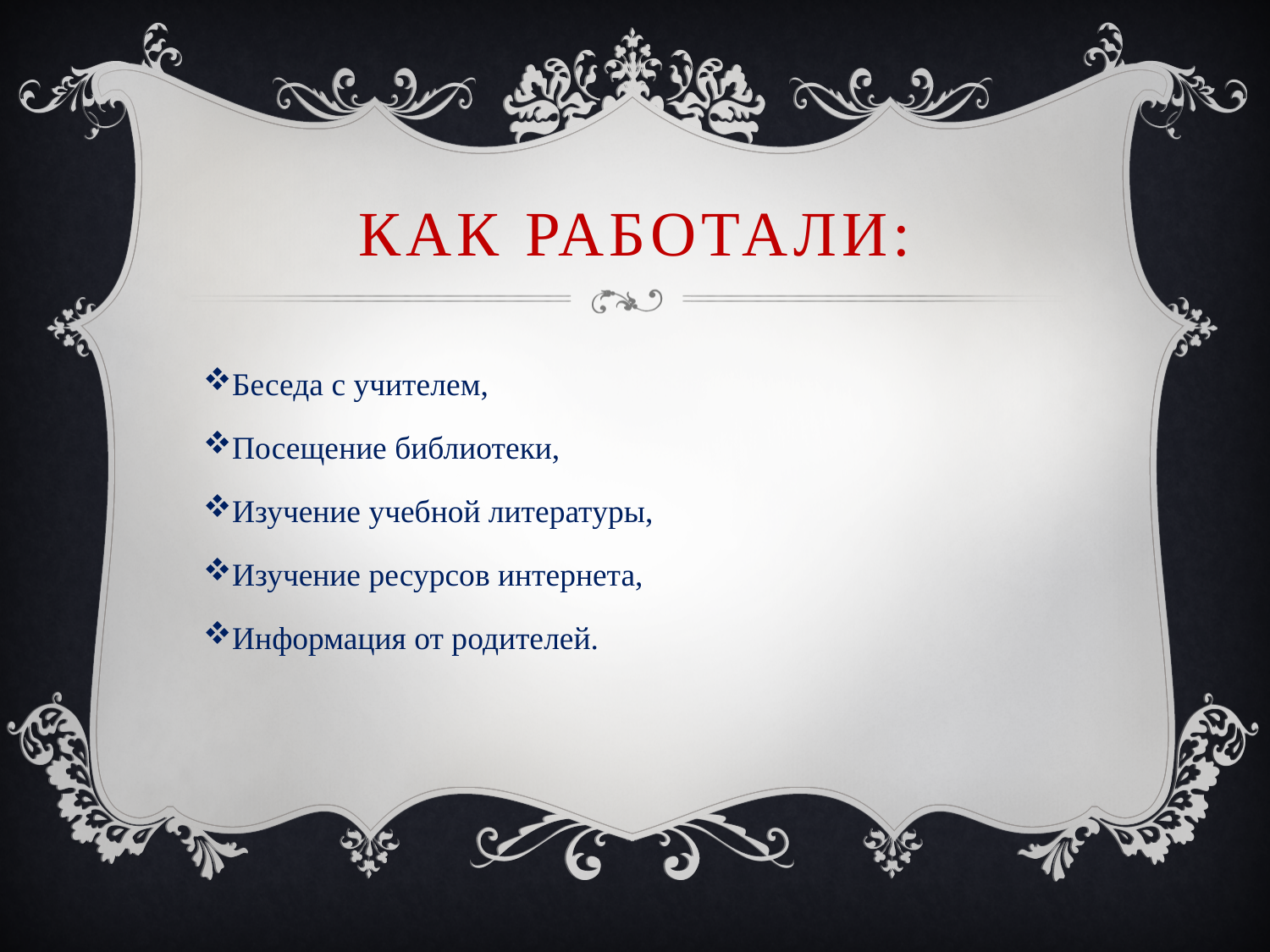

# Как работали:
Беседа с учителем,
Посещение библиотеки,
Изучение учебной литературы,
Изучение ресурсов интернета,
Информация от родителей.